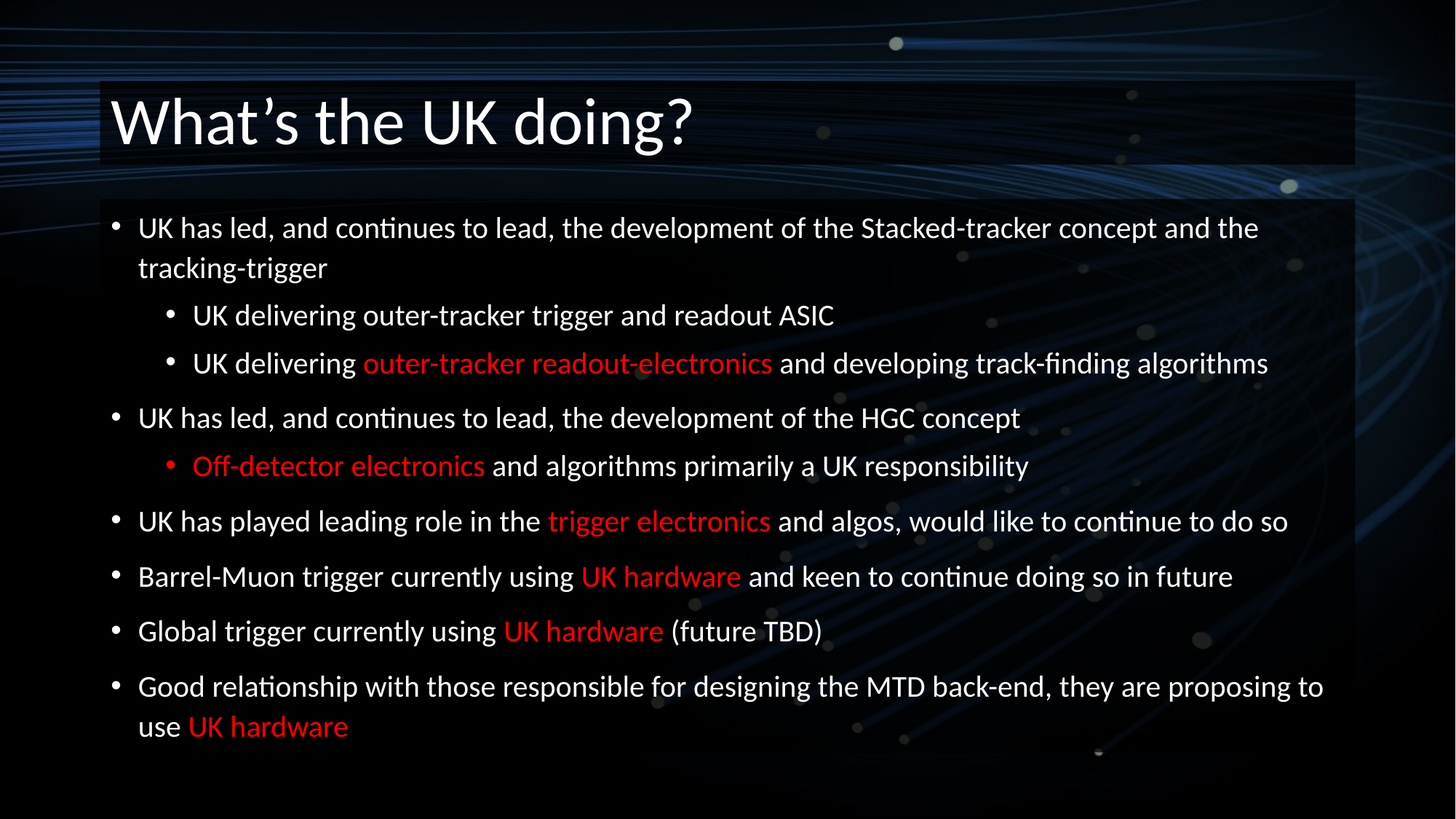

# What’s the UK doing?
UK has led, and continues to lead, the development of the Stacked-tracker concept and the tracking-trigger
UK delivering outer-tracker trigger and readout ASIC
UK delivering outer-tracker readout-electronics and developing track-finding algorithms
UK has led, and continues to lead, the development of the HGC concept
Off-detector electronics and algorithms primarily a UK responsibility
UK has played leading role in the trigger electronics and algos, would like to continue to do so
Barrel-Muon trigger currently using UK hardware and keen to continue doing so in future
Global trigger currently using UK hardware (future TBD)
Good relationship with those responsible for designing the MTD back-end, they are proposing to use UK hardware